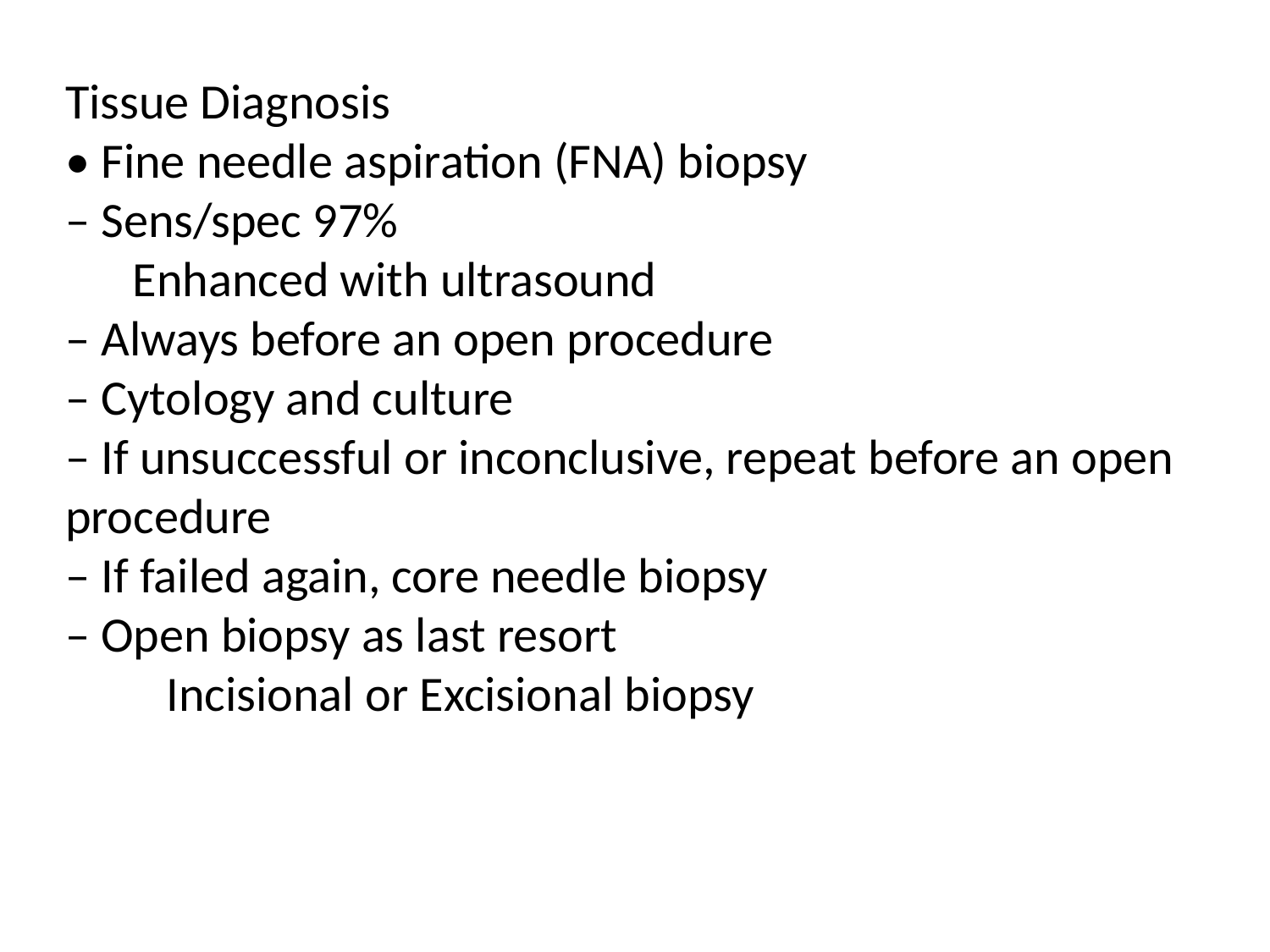

Tissue Diagnosis
• Fine needle aspiration (FNA) biopsy
– Sens/spec 97%
      Enhanced with ultrasound
– Always before an open procedure
– Cytology and culture
– If unsuccessful or inconclusive, repeat before an open procedure
– If failed again, core needle biopsy
– Open biopsy as last resort
         Incisional or Excisional biopsy